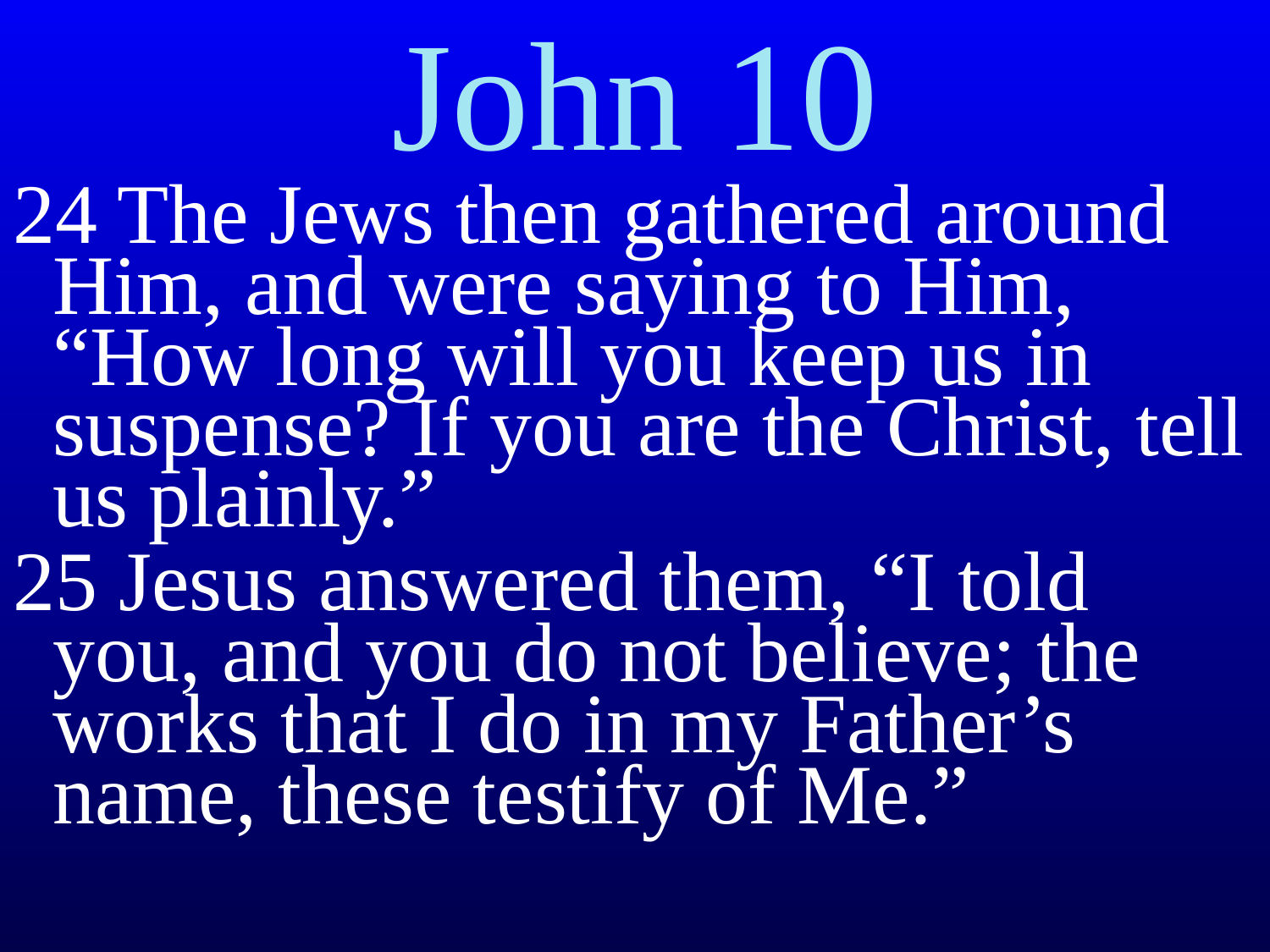

# John 10
24 The Jews then gathered around Him, and were saying to Him, “How long will you keep us in suspense? If you are the Christ, tell us plainly.”
25 Jesus answered them, “I told you, and you do not believe; the works that I do in my Father’s name, these testify of Me.”